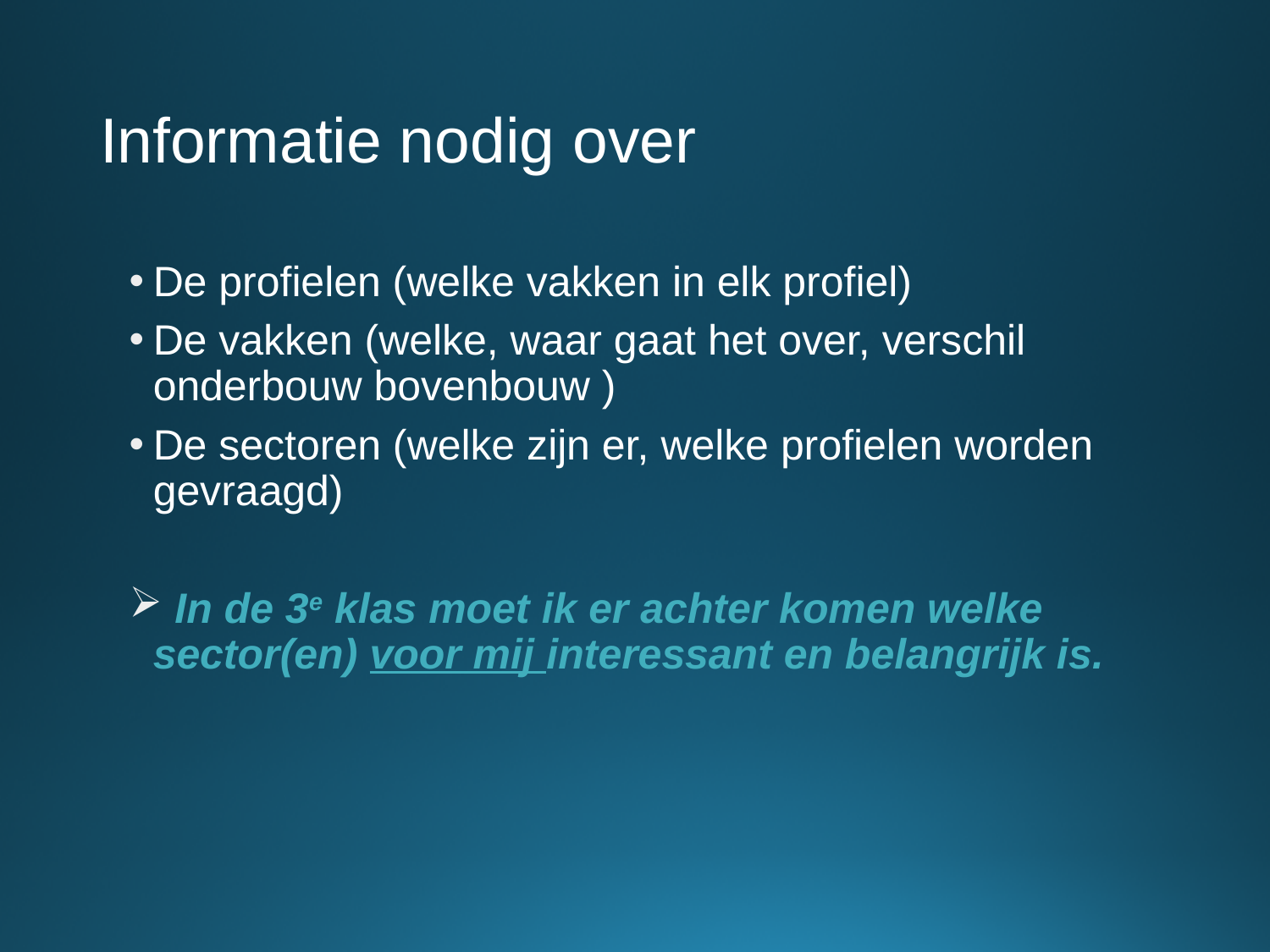

# Informatie nodig over
De profielen (welke vakken in elk profiel)
De vakken (welke, waar gaat het over, verschil onderbouw bovenbouw )
De sectoren (welke zijn er, welke profielen worden gevraagd)

 In de 3e klas moet ik er achter komen welke sector(en) voor mij interessant en belangrijk is.